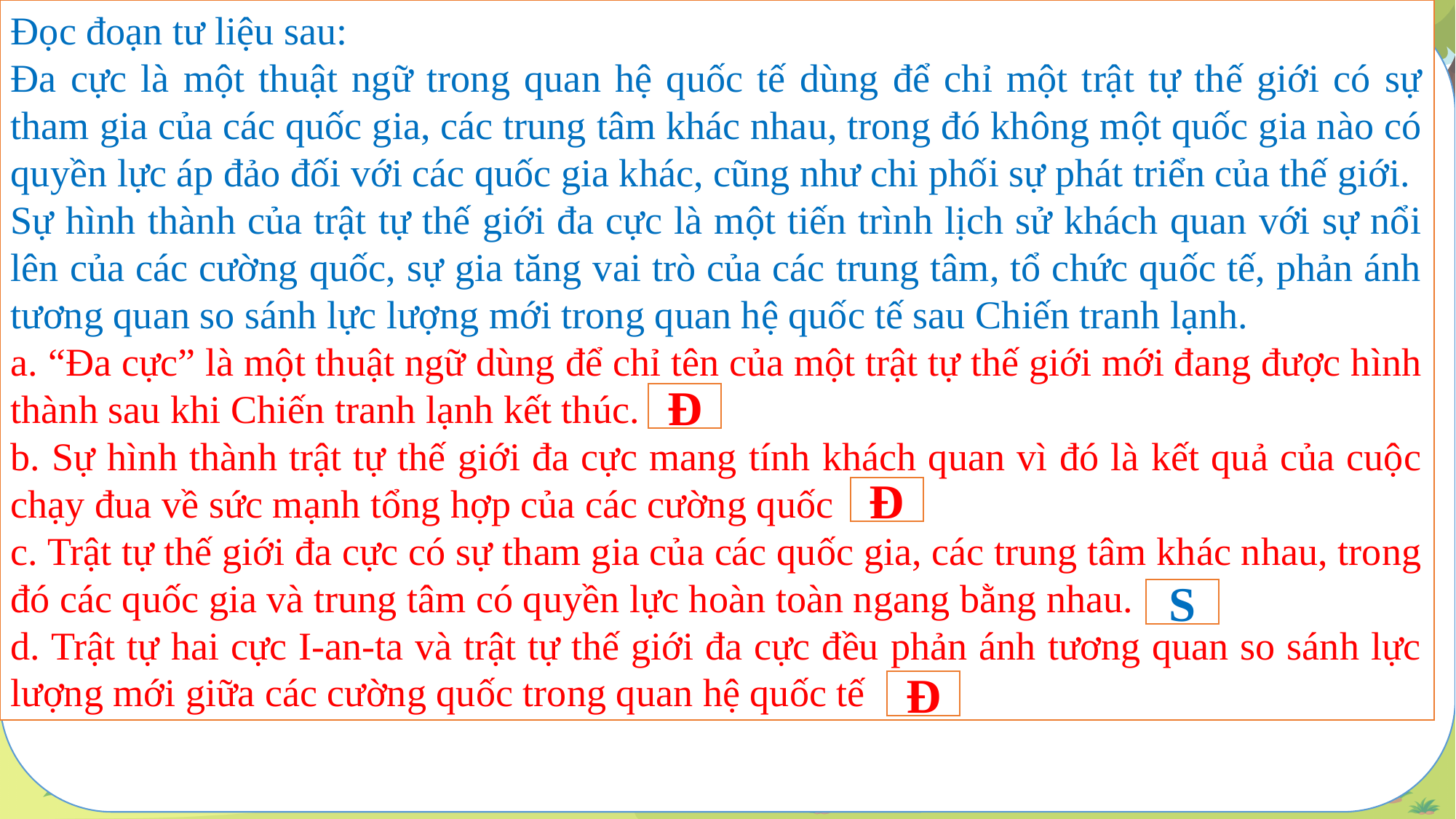

Quý thầy cô có nhu cầu về các bài giảng PowerPoint và giáo án word lịch sử từ khối 6-12.
Vui lòng liên hệ số điện thoại 0981457911 (cũng là số Zalo).
Ngoài ra còn hỗ trợ về SKKN, biện pháp thi GVG và thao giảng, chuyên đề.
Page: https://www.facebook.com/groups/baigianglichsu

Đọc đoạn tư liệu sau:
Đa cực là một thuật ngữ trong quan hệ quốc tế dùng để chỉ một trật tự thế giới có sự tham gia của các quốc gia, các trung tâm khác nhau, trong đó không một quốc gia nào có quyền lực áp đảo đối với các quốc gia khác, cũng như chi phối sự phát triển của thế giới.
Sự hình thành của trật tự thế giới đa cực là một tiến trình lịch sử khách quan với sự nổi lên của các cường quốc, sự gia tăng vai trò của các trung tâm, tổ chức quốc tế, phản ánh tương quan so sánh lực lượng mới trong quan hệ quốc tế sau Chiến tranh lạnh.
a. “Đa cực” là một thuật ngữ dùng để chỉ tên của một trật tự thế giới mới đang được hình thành sau khi Chiến tranh lạnh kết thúc.
b. Sự hình thành trật tự thế giới đa cực mang tính khách quan vì đó là kết quả của cuộc chạy đua về sức mạnh tổng hợp của các cường quốc
c. Trật tự thế giới đa cực có sự tham gia của các quốc gia, các trung tâm khác nhau, trong đó các quốc gia và trung tâm có quyền lực hoàn toàn ngang bằng nhau.
d. Trật tự hai cực I-an-ta và trật tự thế giới đa cực đều phản ánh tương quan so sánh lực lượng mới giữa các cường quốc trong quan hệ quốc tế
Đ
Đ
S
Đ